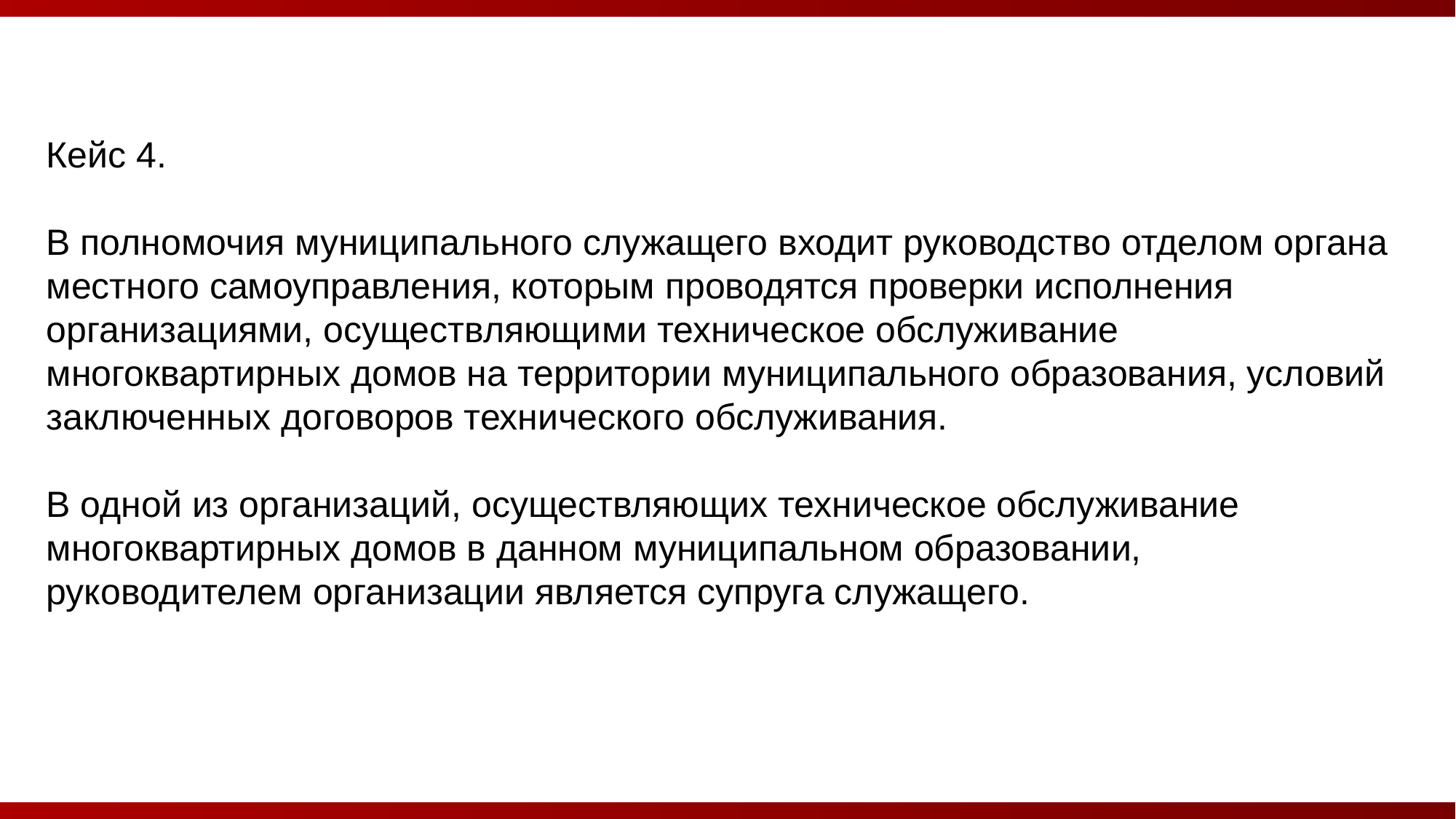

Кейс 4.

В полномочия муниципального служащего входит руководство отделом органа местного самоуправления, которым проводятся проверки исполнения организациями, осуществляющими техническое обслуживание многоквартирных домов на территории муниципального образования, условий заключенных договоров технического обслуживания.

В одной из организаций, осуществляющих техническое обслуживание многоквартирных домов в данном муниципальном образовании, руководителем организации является супруга служащего.